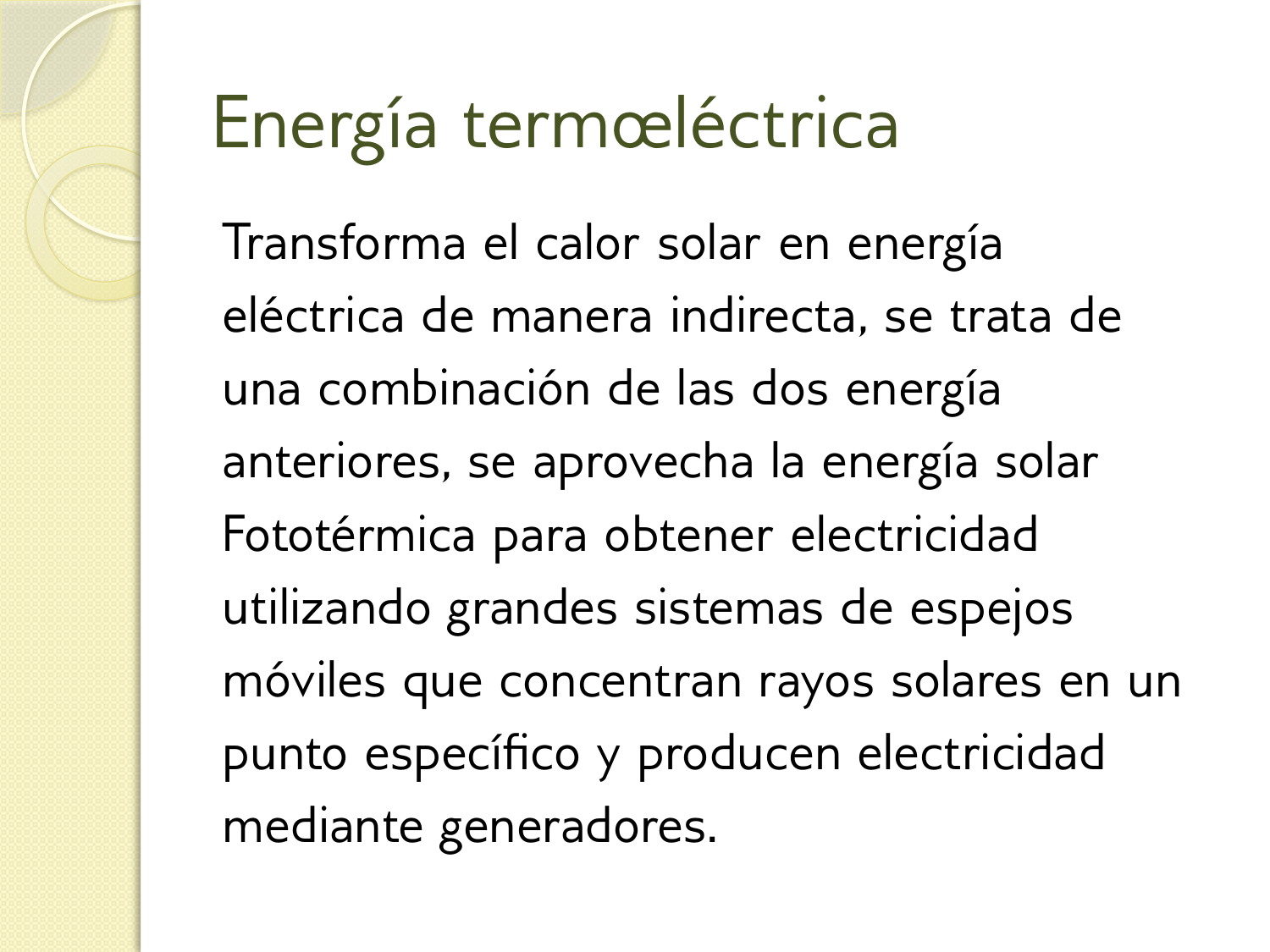

# Energía termoeléctrica
Transforma el calor solar en energía
eléctrica de manera indirecta, se trata de
una combinación de las dos energía
anteriores, se aprovecha la energía solar
Fototérmica para obtener electricidad
utilizando grandes sistemas de espejos
móviles que concentran rayos solares en un
punto específico y producen electricidad
mediante generadores.